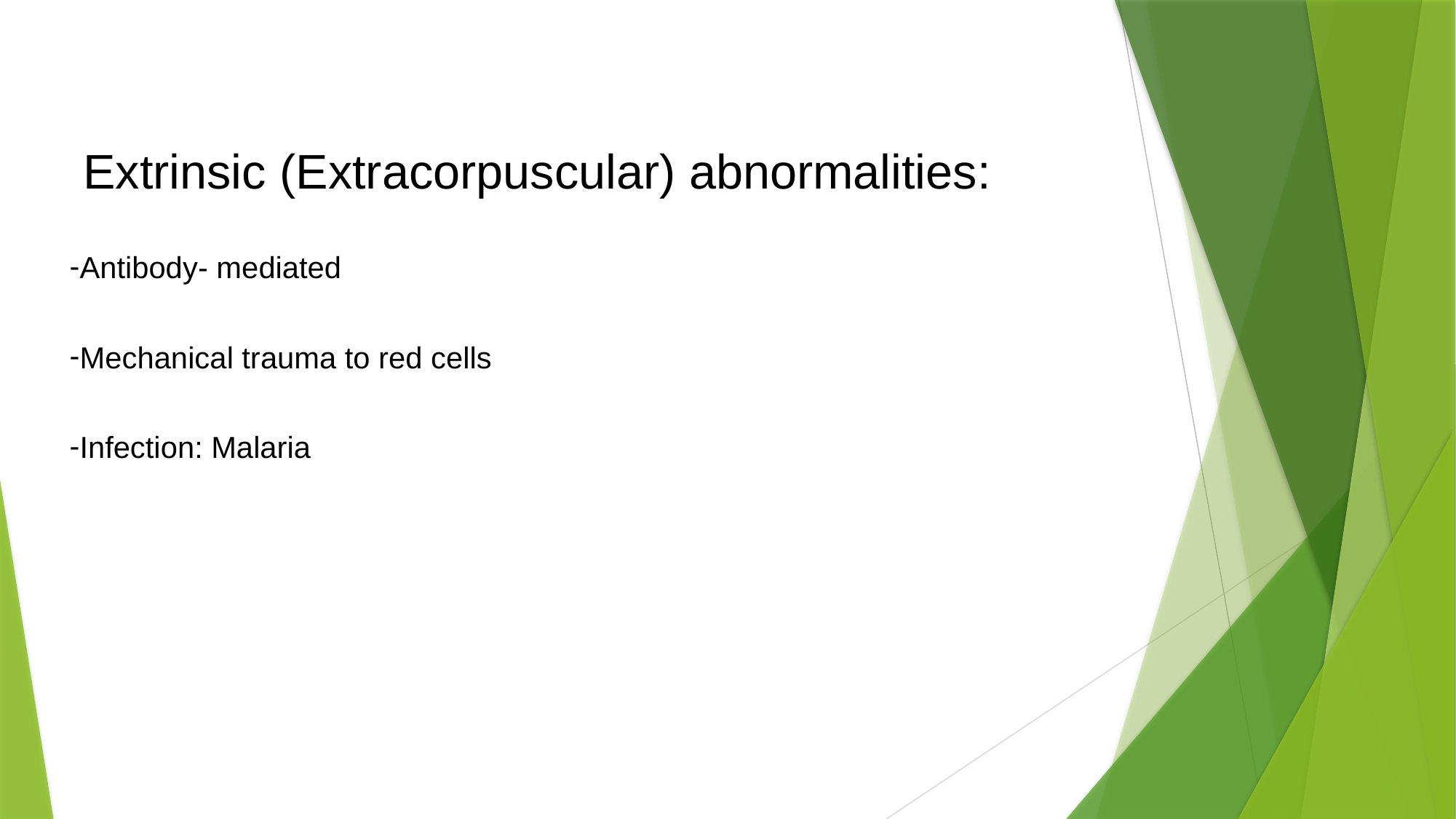

Extrinsic (Extracorpuscular) abnormalities:

Antibody- mediated

Mechanical trauma to red cells

Infection: Malaria